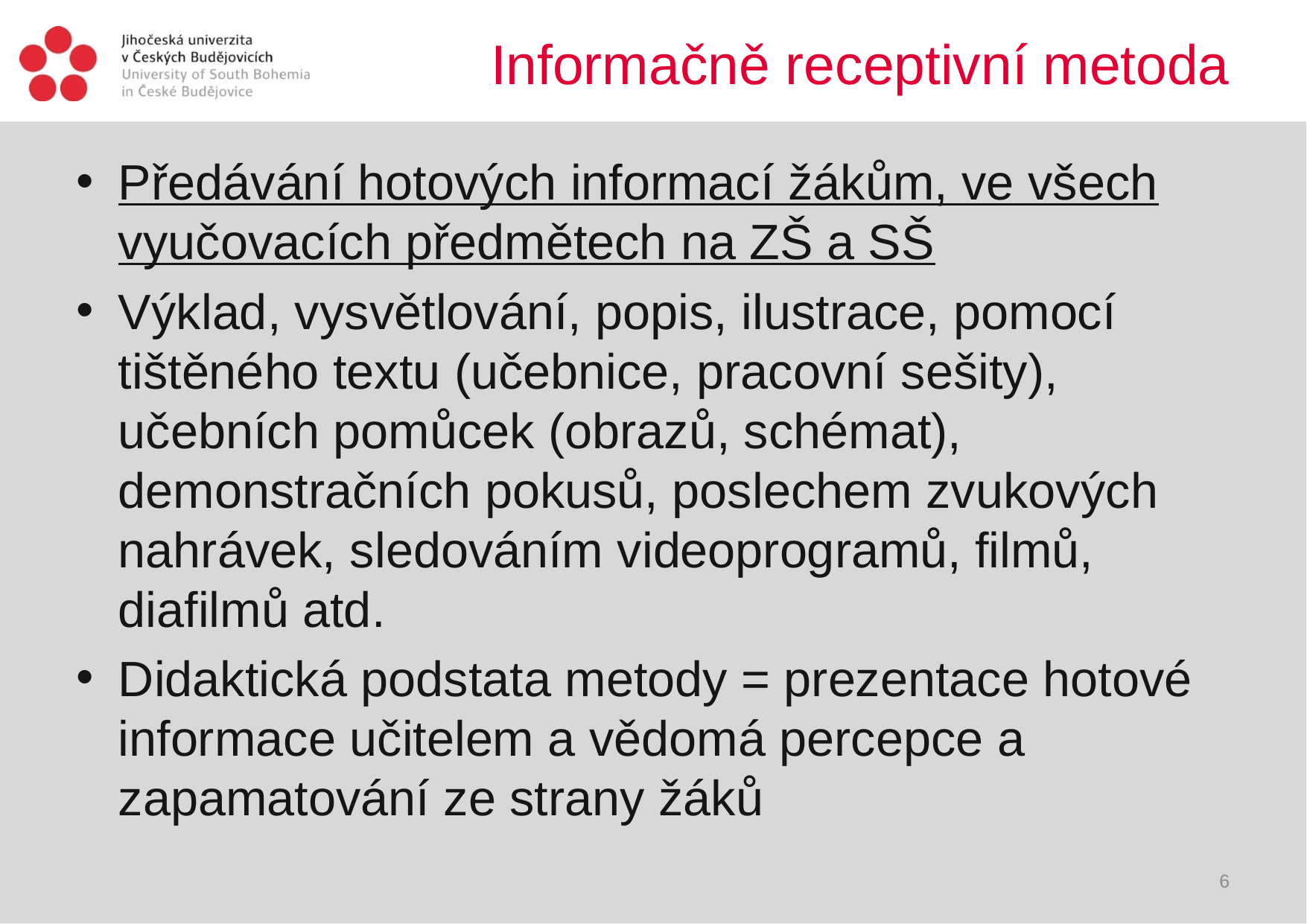

# Informačně receptivní metoda
Předávání hotových informací žákům, ve všech vyučovacích předmětech na ZŠ a SŠ
Výklad, vysvětlování, popis, ilustrace, pomocí tištěného textu (učebnice, pracovní sešity), učebních pomůcek (obrazů, schémat), demonstračních pokusů, poslechem zvukových nahrávek, sledováním videoprogramů, filmů, diafilmů atd.
Didaktická podstata metody = prezentace hotové informace učitelem a vědomá percepce a zapamatování ze strany žáků

6